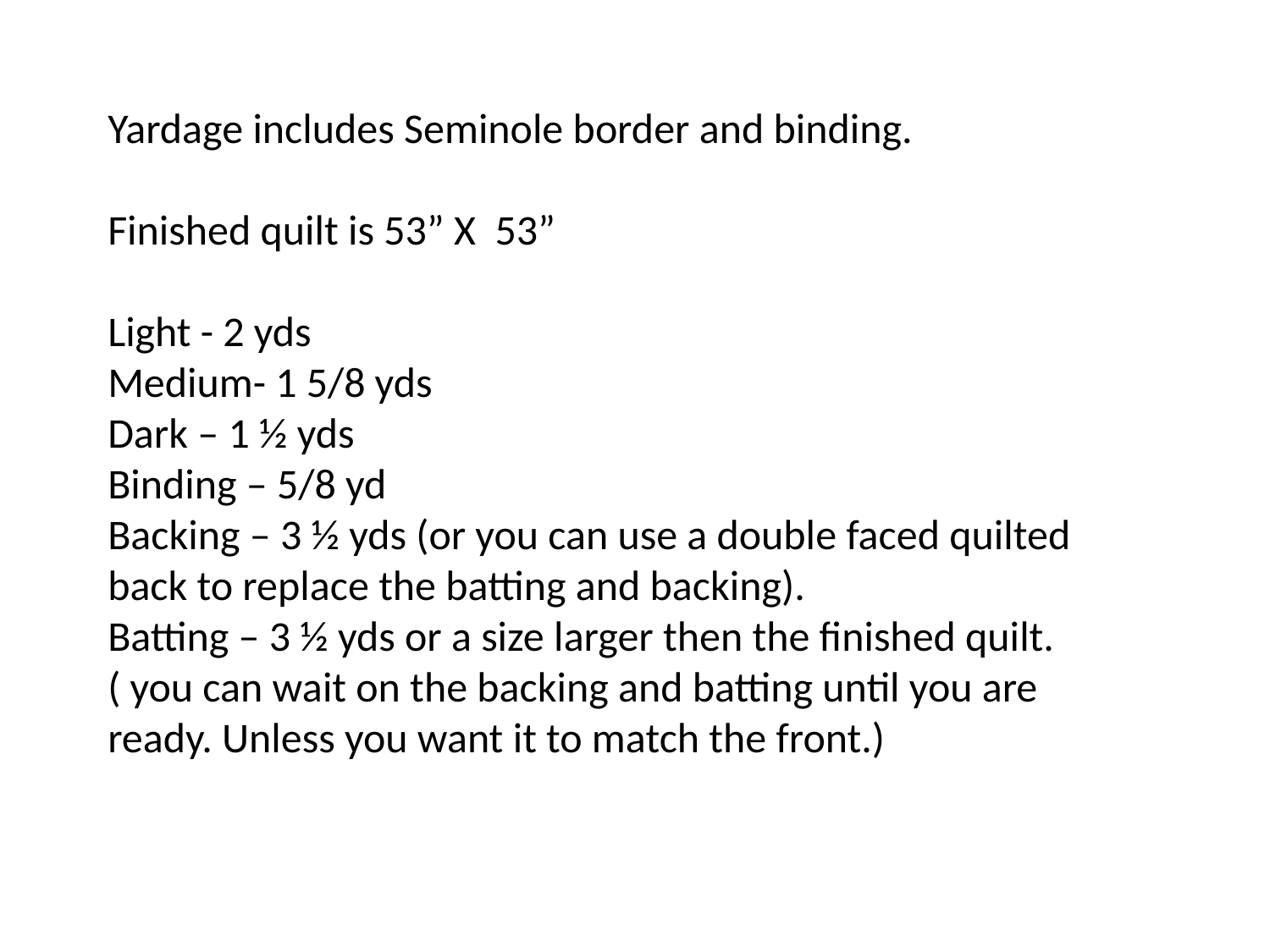

Yardage includes Seminole border and binding.

Finished quilt is 53” X  53”

Light - 2 yds
Medium- 1 5/8 yds
Dark – 1 ½ yds
Binding – 5/8 yd
Backing – 3 ½ yds (or you can use a double faced quilted back to replace the batting and backing).
Batting – 3 ½ yds or a size larger then the finished quilt.
( you can wait on the backing and batting until you are ready. Unless you want it to match the front.)